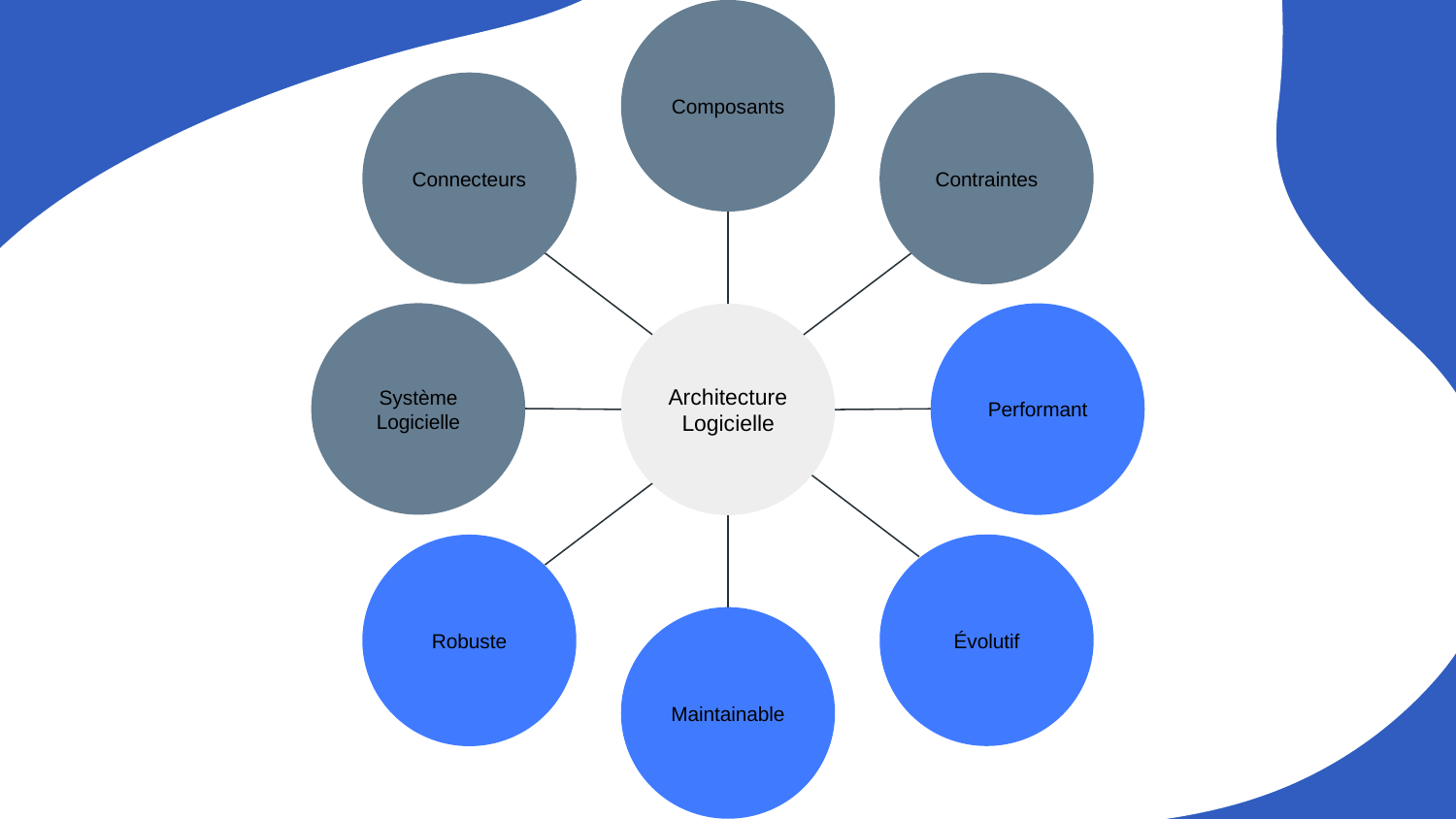

Composants
Connecteurs
Contraintes
Système Logicielle
Performant
Architecture
Logicielle
Évolutif
Robuste
Maintainable